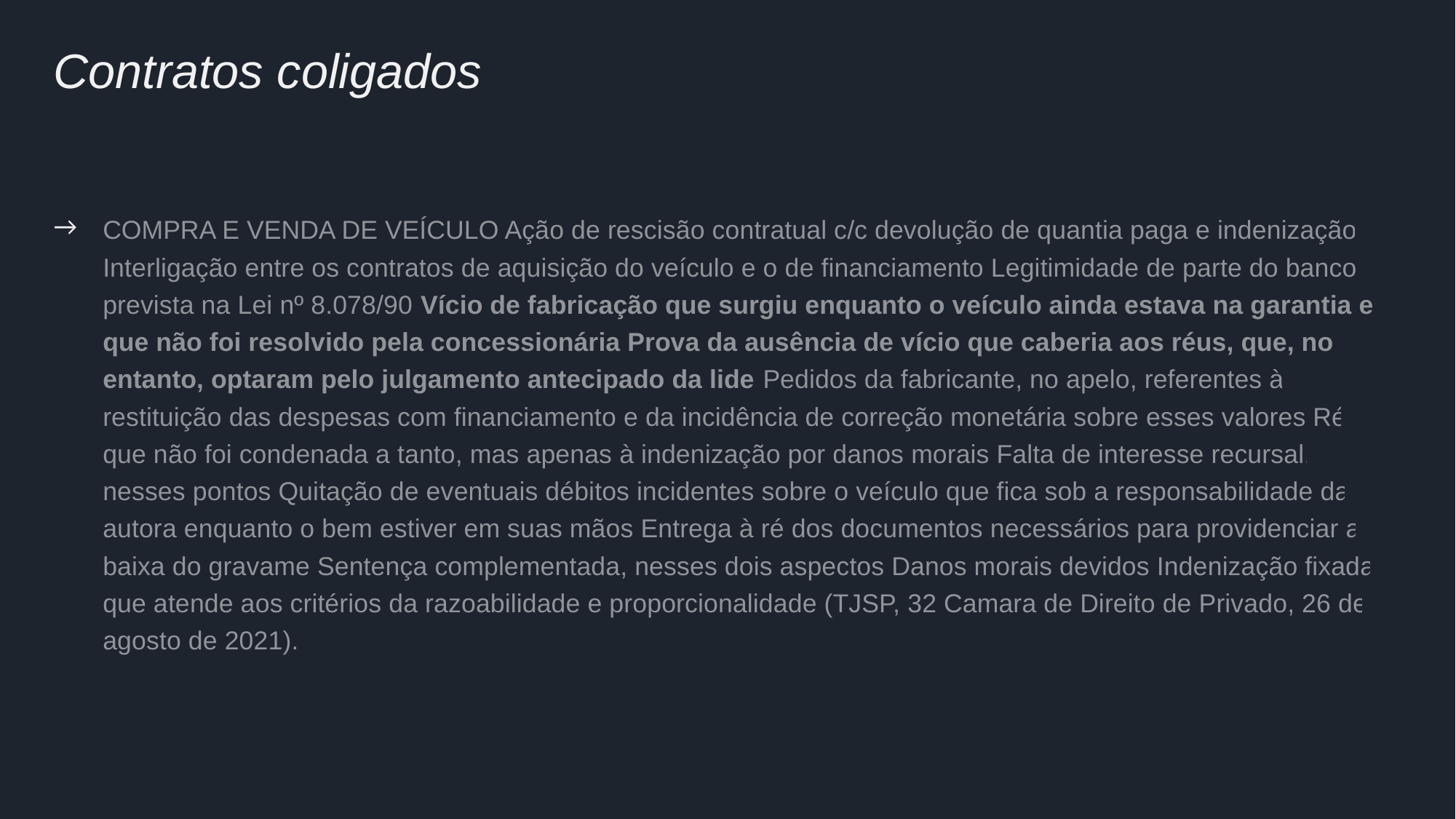

# Contratos coligados
COMPRA E VENDA DE VEÍCULO Ação de rescisão contratual c/c devolução de quantia paga e indenização Interligação entre os contratos de aquisição do veículo e o de financiamento Legitimidade de parte do banco, prevista na Lei nº 8.078/90 Vício de fabricação que surgiu enquanto o veículo ainda estava na garantia e que não foi resolvido pela concessionária Prova da ausência de vício que caberia aos réus, que, no entanto, optaram pelo julgamento antecipado da lide Pedidos da fabricante, no apelo, referentes à restituição das despesas com financiamento e da incidência de correção monetária sobre esses valores Ré que não foi condenada a tanto, mas apenas à indenização por danos morais Falta de interesse recursal, nesses pontos Quitação de eventuais débitos incidentes sobre o veículo que fica sob a responsabilidade da autora enquanto o bem estiver em suas mãos Entrega à ré dos documentos necessários para providenciar a baixa do gravame Sentença complementada, nesses dois aspectos Danos morais devidos Indenização fixada que atende aos critérios da razoabilidade e proporcionalidade (TJSP, 32 Camara de Direito de Privado, 26 de agosto de 2021).